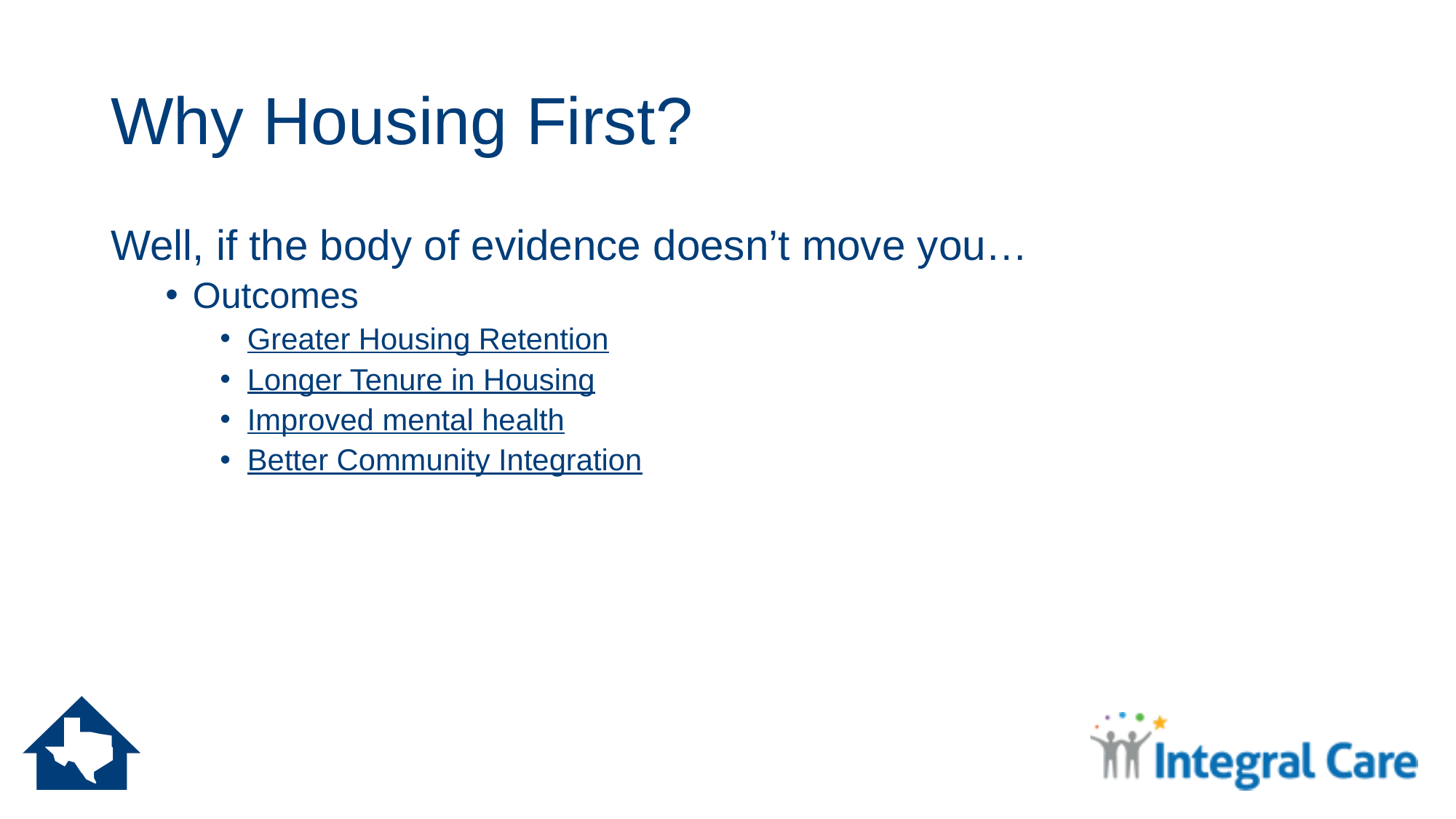

# Why Housing First?
Well, if the body of evidence doesn’t move you…
Outcomes
Greater Housing Retention
Longer Tenure in Housing
Improved mental health
Better Community Integration